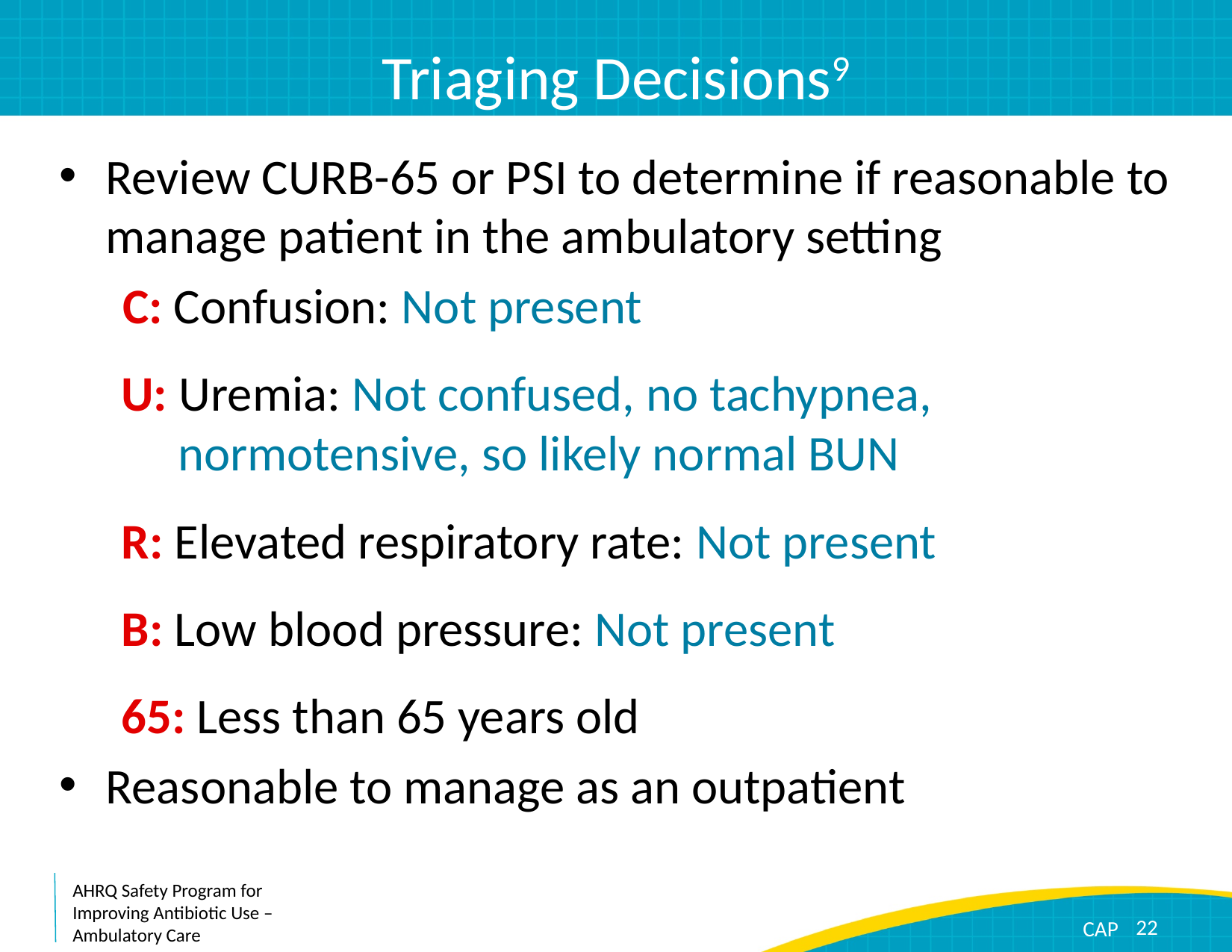

# Triaging Decisions9
Review CURB-65 or PSI to determine if reasonable to manage patient in the ambulatory setting
C: Confusion: Not present
U: Uremia: Not confused, no tachypnea, normotensive, so likely normal BUN
R: Elevated respiratory rate: Not present
B: Low blood pressure: Not present
65: Less than 65 years old
Reasonable to manage as an outpatient
22